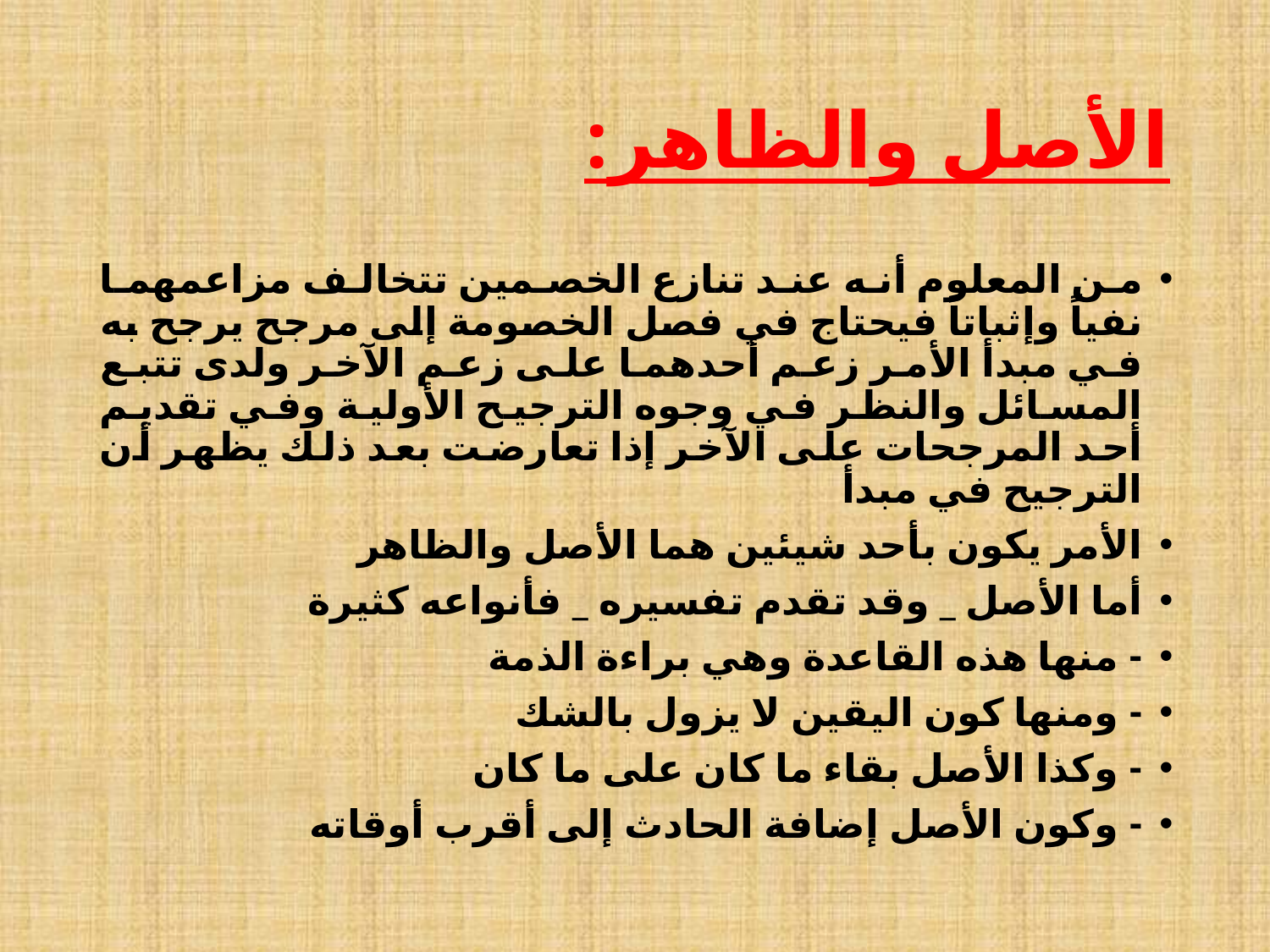

# الأصل والظاهر:
من المعلوم أنه عند تنازع الخصمين تتخالف مزاعمهما نفياً وإثباتاً فيحتاج في فصل الخصومة إلى مرجح يرجح به في مبدأ الأمر زعم أحدهما على زعم الآخر ولدى تتبع المسائل والنظر في وجوه الترجيح الأولية وفي تقديم أحد المرجحات على الآخر إذا تعارضت بعد ذلك يظهر أن الترجيح في مبدأ
الأمر يكون بأحد شيئين هما الأصل والظاهر
أما الأصل _ وقد تقدم تفسيره _ فأنواعه كثيرة
- منها هذه القاعدة وهي براءة الذمة
- ومنها كون اليقين لا يزول بالشك
- وكذا الأصل بقاء ما كان على ما كان
- وكون الأصل إضافة الحادث إلى أقرب أوقاته